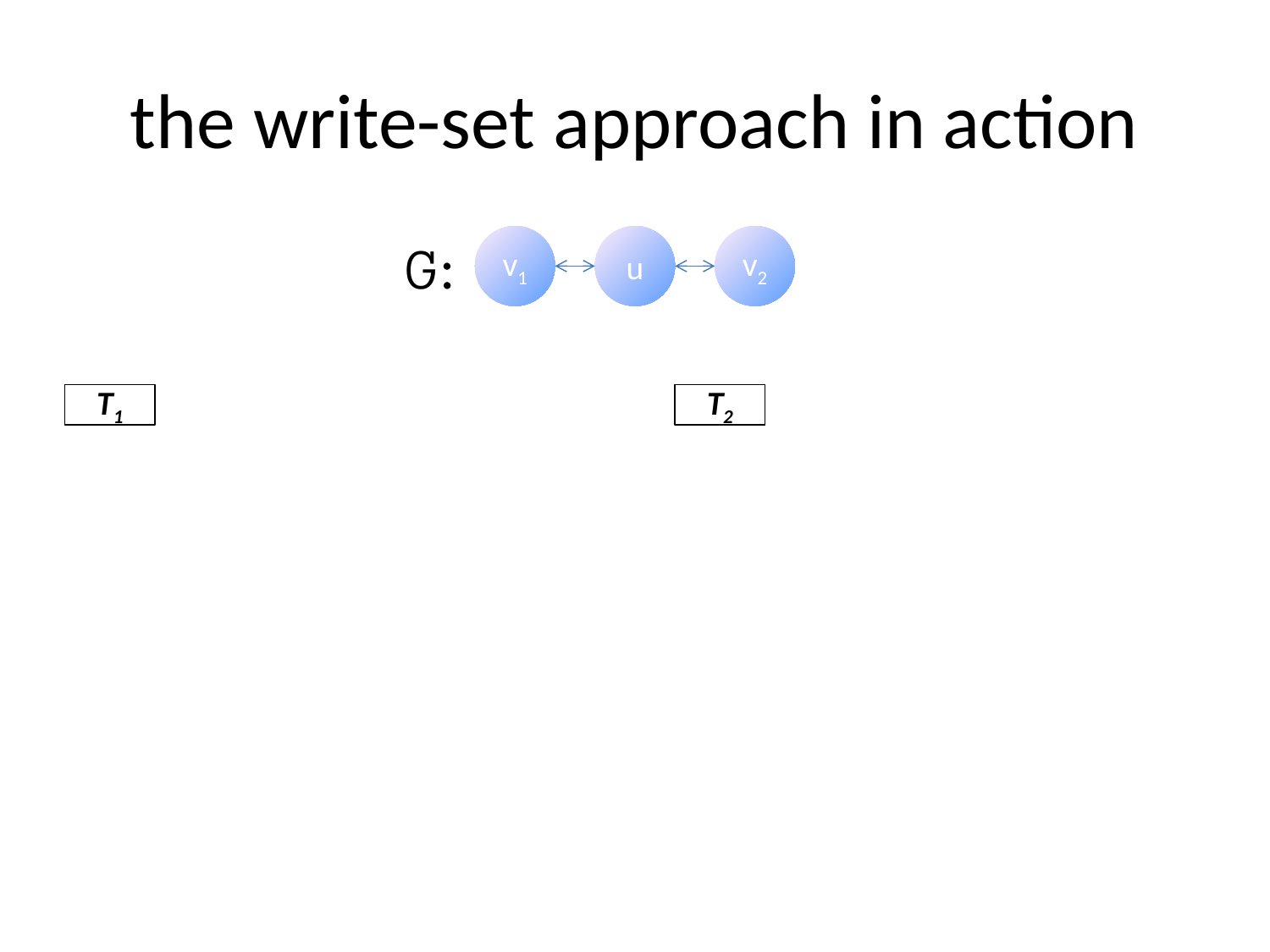

# the write-set approach in action
G:
v1
u
v2
T1
T2